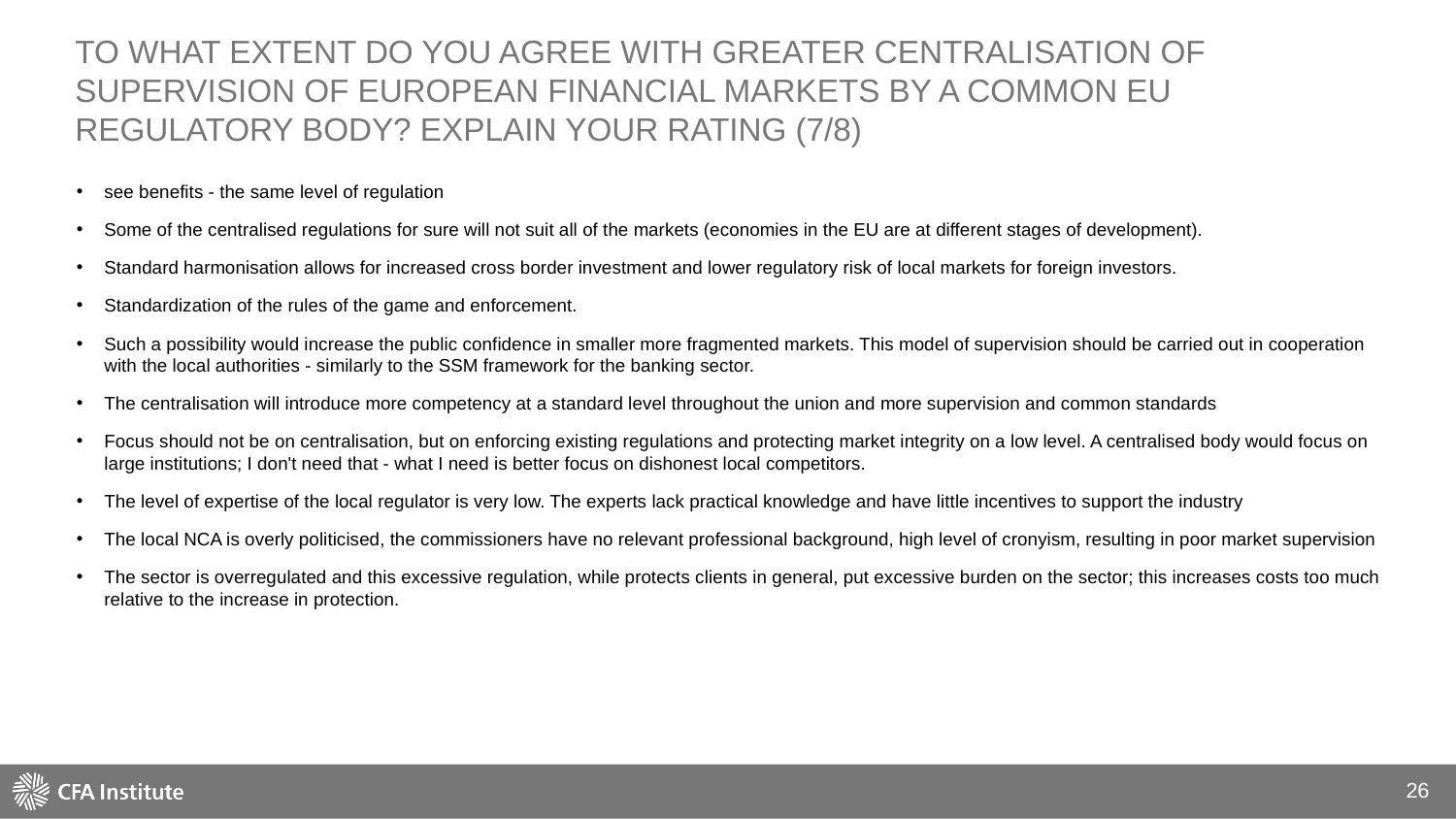

# To what extent do you agree with greater centralisation of supervision of European financial markets by a common EU regulatory body? EXPLAIN YOUR RATING (7/8)
see benefits - the same level of regulation
Some of the centralised regulations for sure will not suit all of the markets (economies in the EU are at different stages of development).
Standard harmonisation allows for increased cross border investment and lower regulatory risk of local markets for foreign investors.
Standardization of the rules of the game and enforcement.
Such a possibility would increase the public confidence in smaller more fragmented markets. This model of supervision should be carried out in cooperation with the local authorities - similarly to the SSM framework for the banking sector.
The centralisation will introduce more competency at a standard level throughout the union and more supervision and common standards
Focus should not be on centralisation, but on enforcing existing regulations and protecting market integrity on a low level. A centralised body would focus on large institutions; I don't need that - what I need is better focus on dishonest local competitors.
The level of expertise of the local regulator is very low. The experts lack practical knowledge and have little incentives to support the industry
The local NCA is overly politicised, the commissioners have no relevant professional background, high level of cronyism, resulting in poor market supervision
The sector is overregulated and this excessive regulation, while protects clients in general, put excessive burden on the sector; this increases costs too much relative to the increase in protection.
26